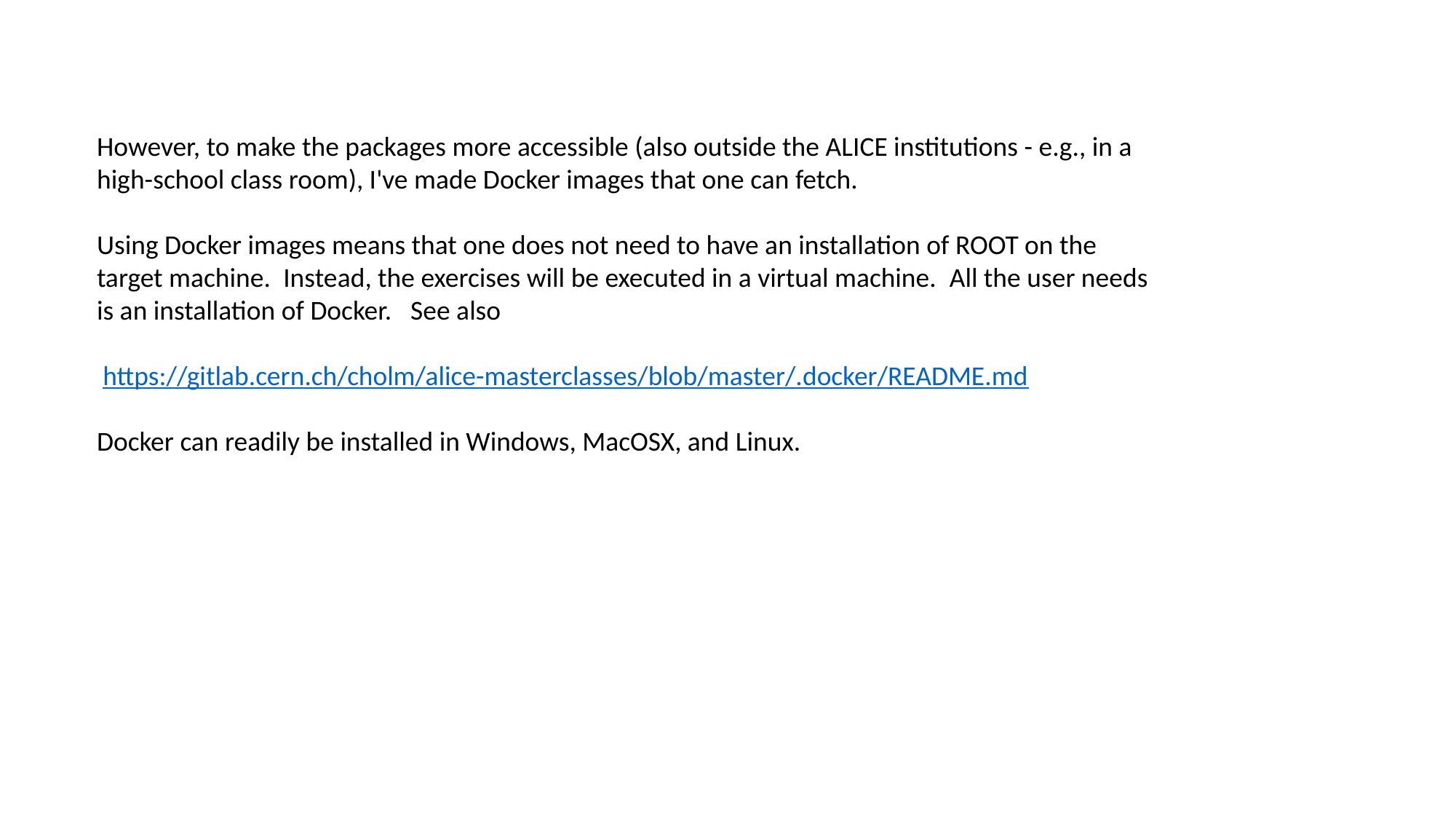

However, to make the packages more accessible (also outside the ALICE institutions - e.g., in a high-school class room), I've made Docker images that one can fetch.
Using Docker images means that one does not need to have an installation of ROOT on the target machine.  Instead, the exercises will be executed in a virtual machine.  All the user needs is an installation of Docker.   See also
 https://gitlab.cern.ch/cholm/alice-masterclasses/blob/master/.docker/README.md
Docker can readily be installed in Windows, MacOSX, and Linux.